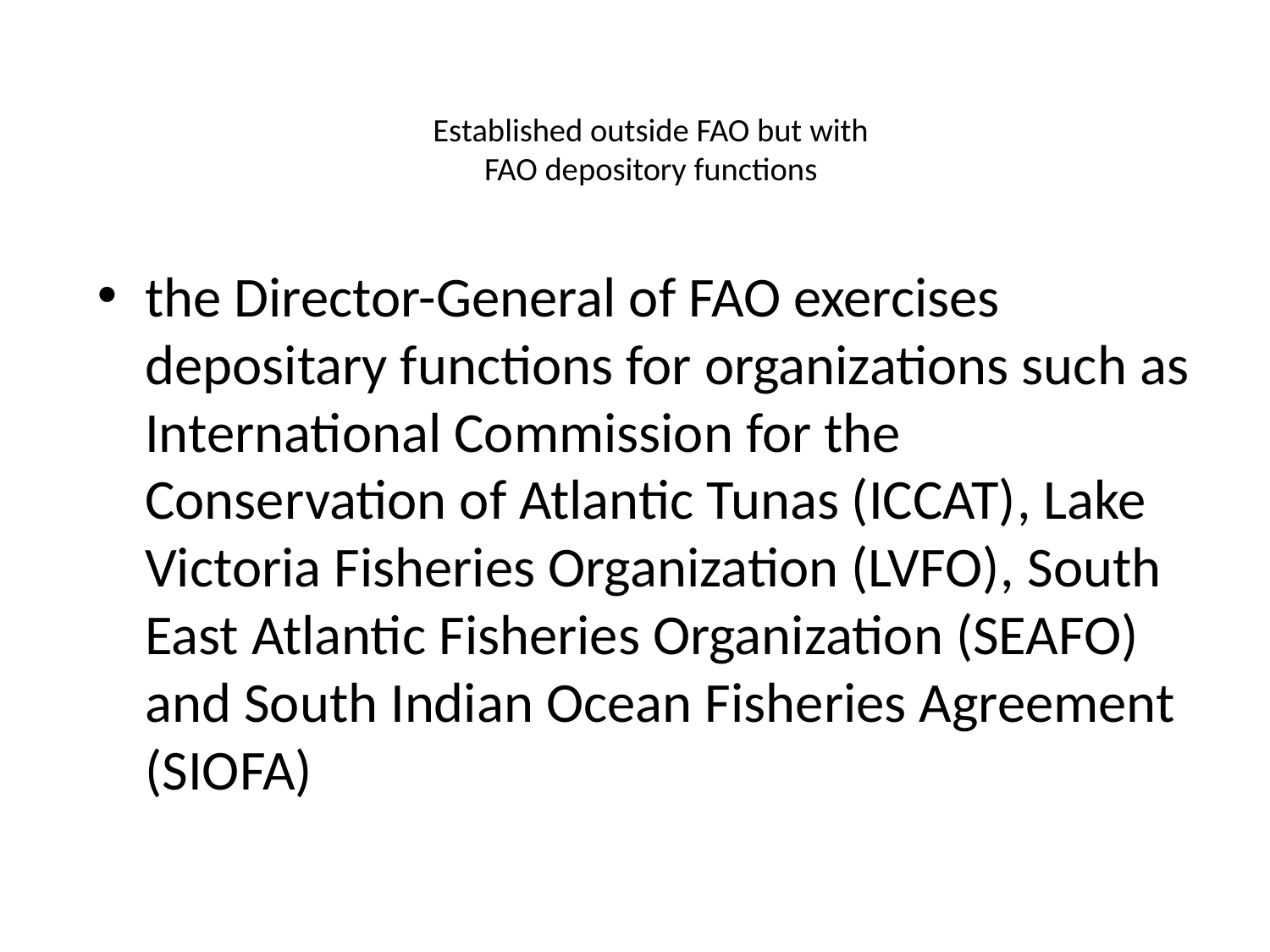

# Established outside FAO but with FAO depository functions
the Director-General of FAO exercises depositary functions for organizations such as International Commission for the Conservation of Atlantic Tunas (ICCAT), Lake Victoria Fisheries Organization (LVFO), South East Atlantic Fisheries Organization (SEAFO) and South Indian Ocean Fisheries Agreement (SIOFA)